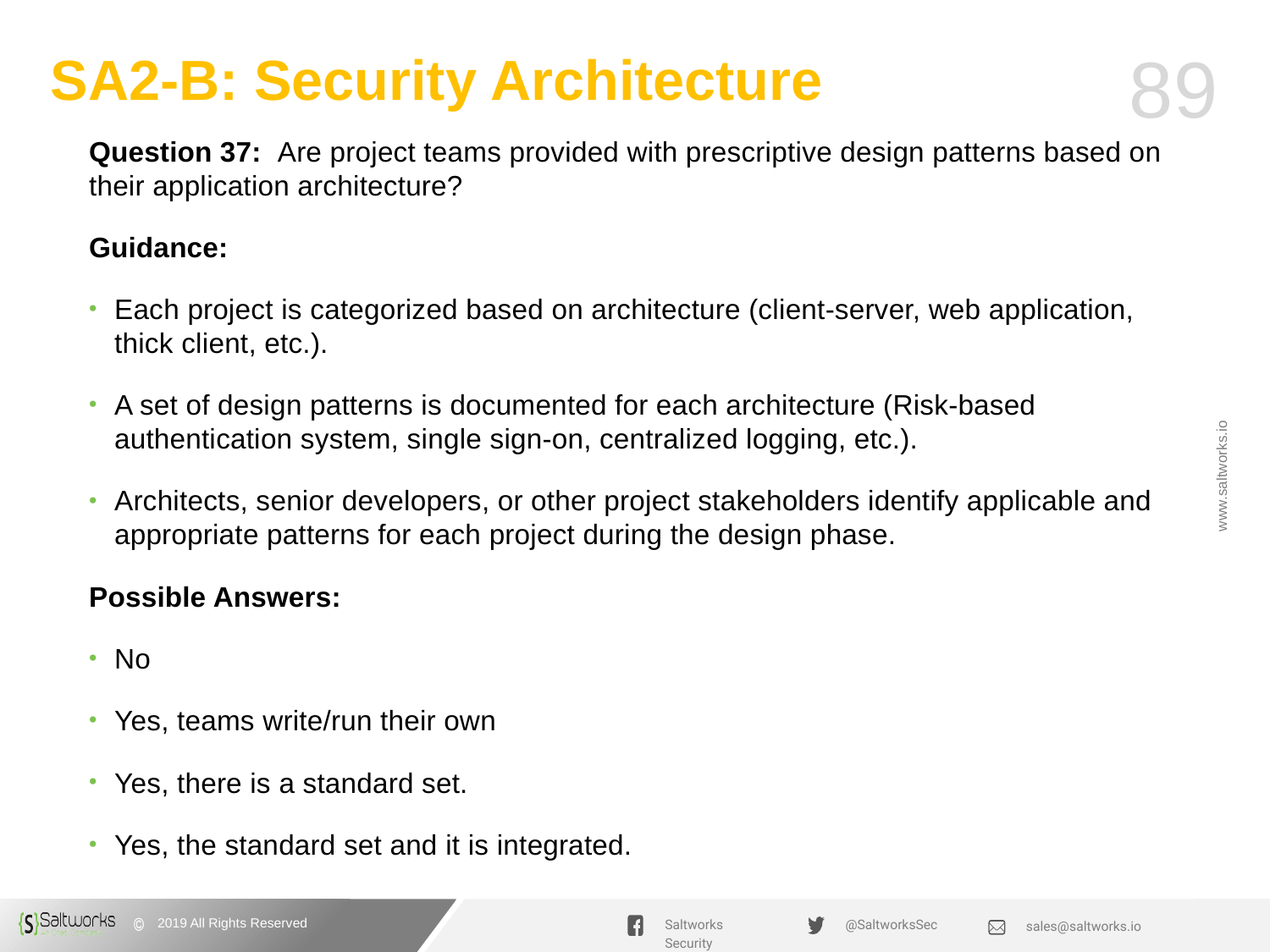

# SA2-B: Security Architecture
Question 37:  Are project teams provided with prescriptive design patterns based on their application architecture?
Guidance:
Each project is categorized based on architecture (client-server, web application, thick client, etc.).
A set of design patterns is documented for each architecture (Risk-based authentication system, single sign-on, centralized logging, etc.).
Architects, senior developers, or other project stakeholders identify applicable and appropriate patterns for each project during the design phase.
Possible Answers:
No
Yes, teams write/run their own
Yes, there is a standard set.
Yes, the standard set and it is integrated.